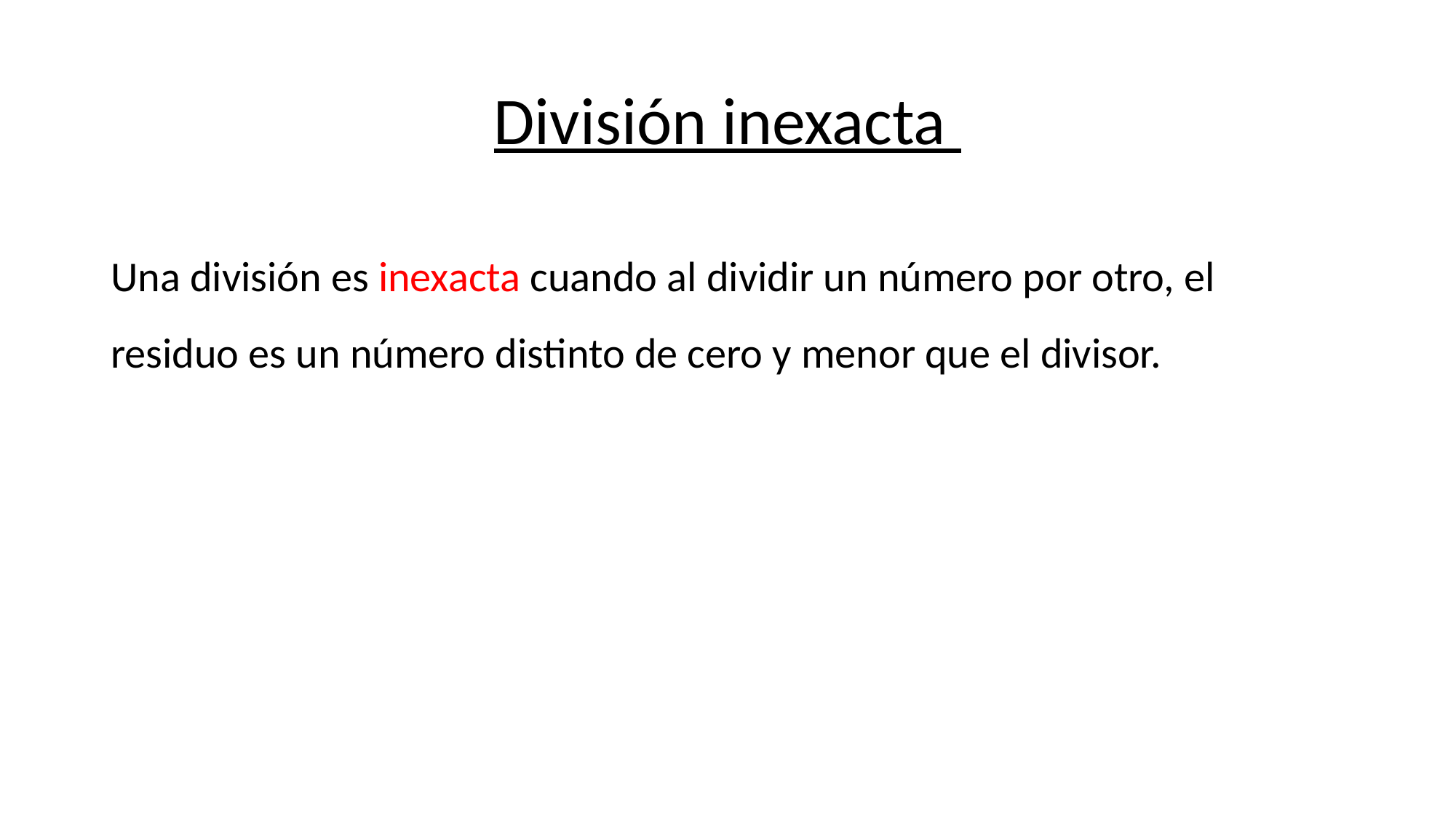

# División inexacta
Una división es inexacta cuando al dividir un número por otro, el residuo es un número distinto de cero y menor que el divisor.